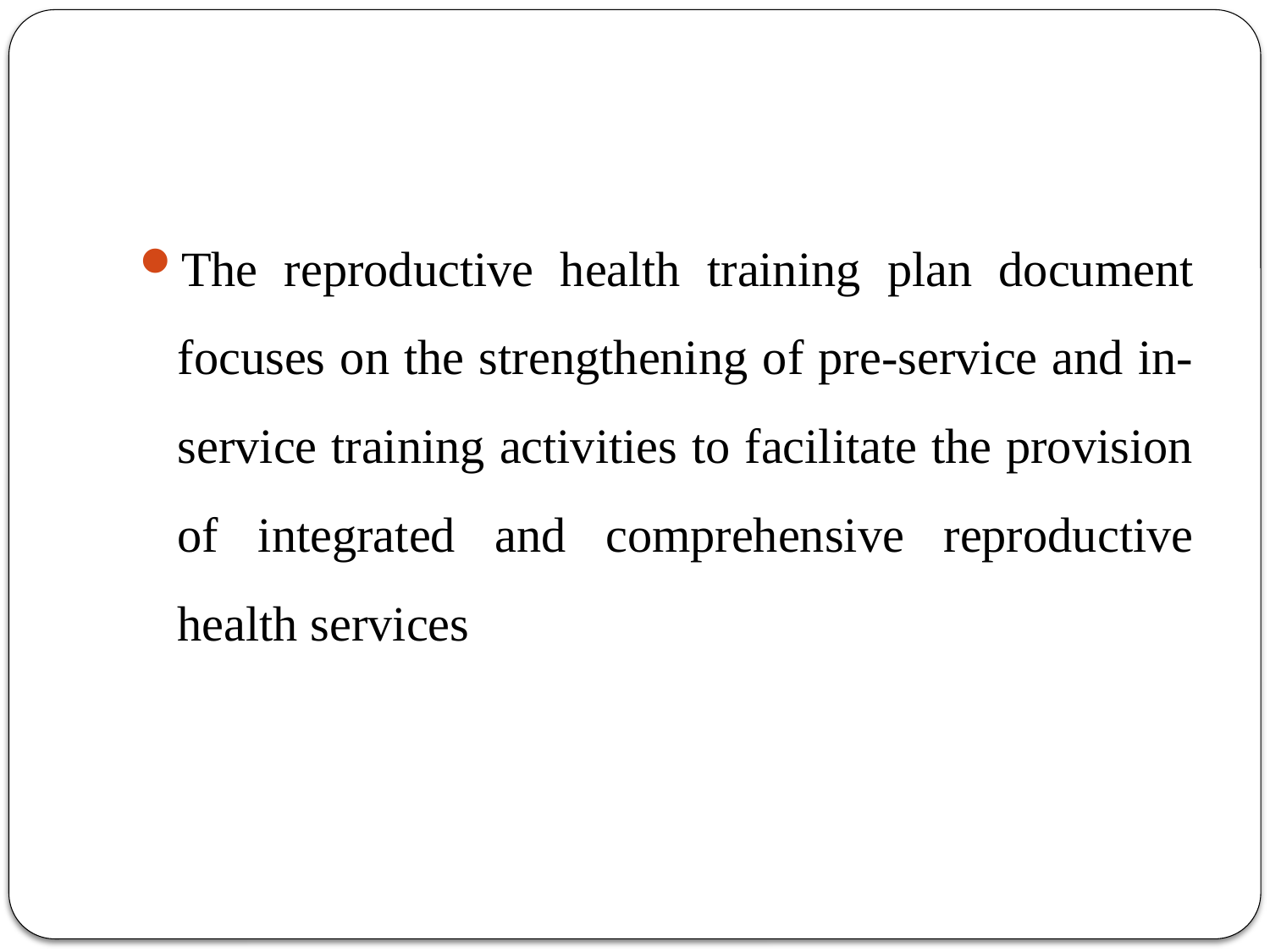

#
The reproductive health training plan document focuses on the strengthening of pre-service and in-service training activities to facilitate the provision of integrated and comprehensive reproductive health services